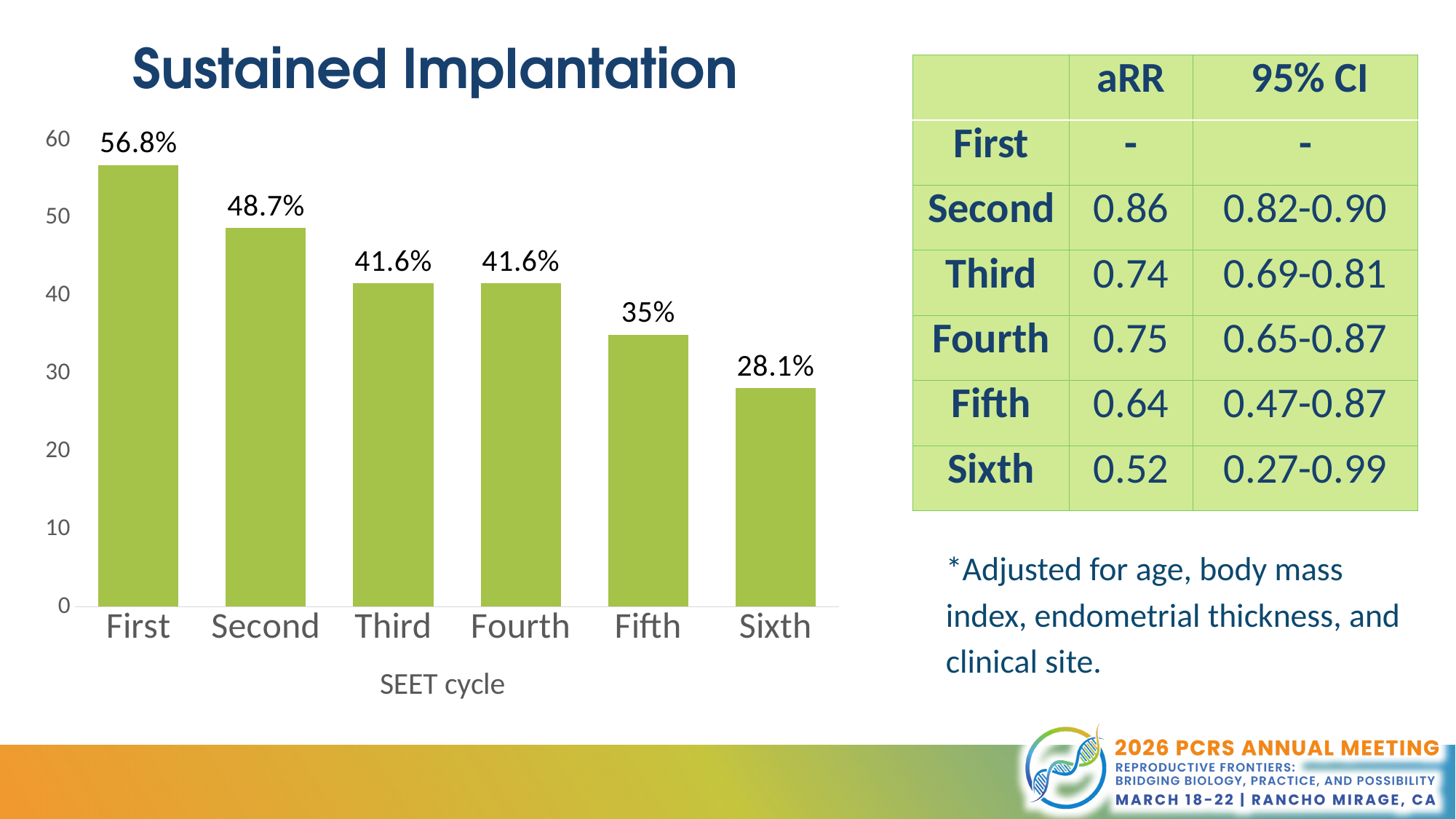

### Chart: Sustained Implantation

| Category | Sustained Implantation |
|---|---|
| First | 56.8 |
| Second | 48.7 |
| Third | 41.6 |
| Fourth | 41.6 |
| Fifth | 35.0 |
| Sixth | 28.1 |
|  | aRR | 95% CI |
| --- | --- | --- |
| First | - | - |
| Second | 0.86 | 0.82-0.90 |
| Third | 0.74 | 0.69-0.81 |
| Fourth | 0.75 | 0.65-0.87 |
| Fifth | 0.64 | 0.47-0.87 |
| Sixth | 0.52 | 0.27-0.99 |
*Adjusted for age, body mass index, endometrial thickness, and clinical site.